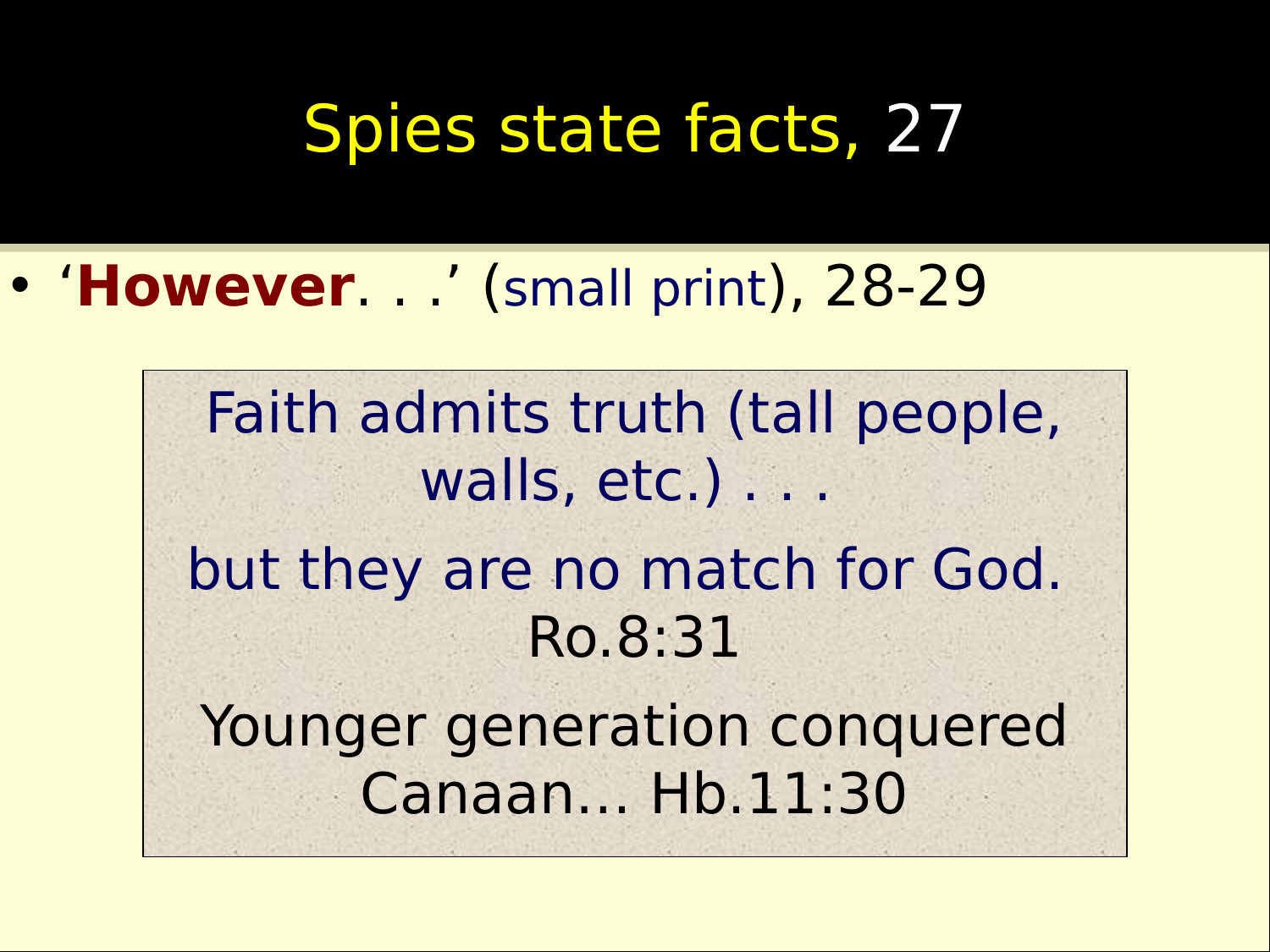

# Spies state facts, 27
‘However. . .’ (small print), 28-29

Faith admits truth (tall people, walls, etc.) . . .
but they are no match for God.  Ro.8:31
Younger generation conquered Canaan… Hb.11:30